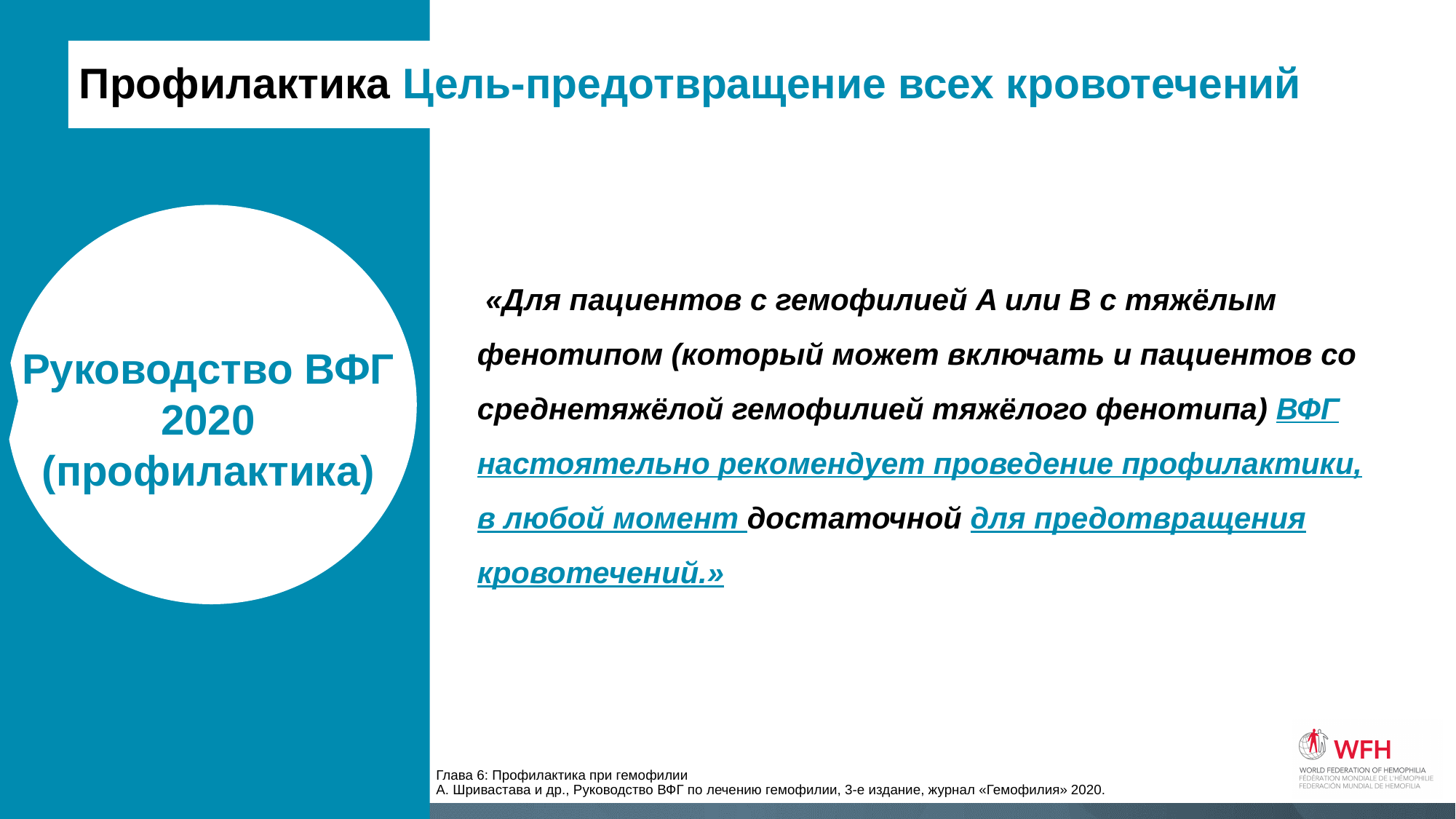

Профилактика Цель-предотвращение всех кровотечений

 «Для пациентов с гемофилией A или B с тяжёлым фенотипом (который может включать и пациентов со среднетяжёлой гемофилией тяжёлого фенотипа) ВФГ настоятельно рекомендует проведение профилактики, в любой момент достаточной для предотвращения кровотечений.»

Руководство ВФГ
2020
(профилактика)

Глава 6: Профилактика при гемофилии
А. Шривастава и др., Руководство ВФГ по лечению гемофилии, 3-е издание, журнал «Гемофилия» 2020.